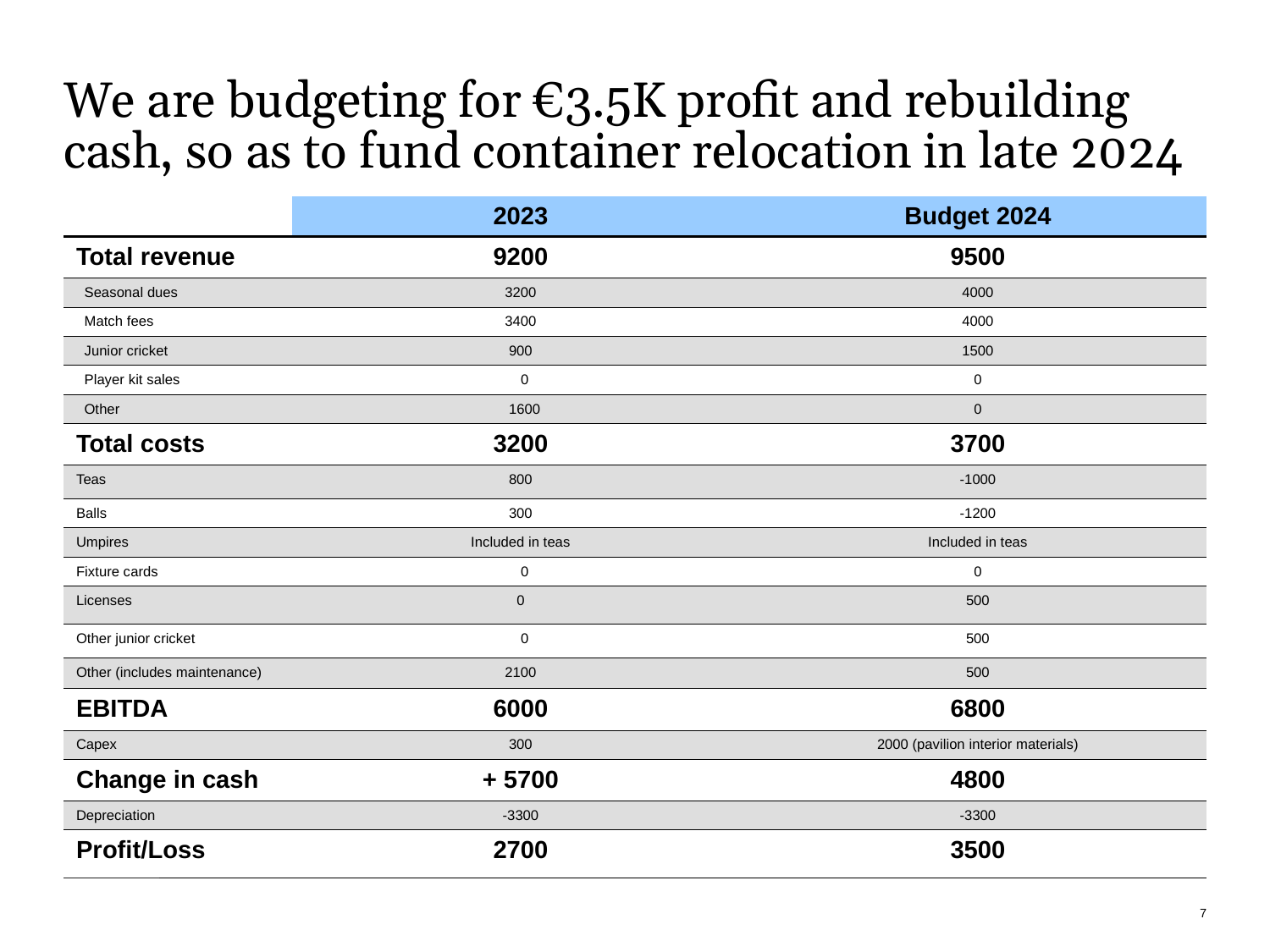

# We are budgeting for €3.5K profit and rebuilding cash, so as to fund container relocation in late 2024
|  | 2023 | Budget 2024 |
| --- | --- | --- |
| Total revenue | 9200 | 9500 |
| Seasonal dues | 3200 | 4000 |
| Match fees | 3400 | 4000 |
| Junior cricket | 900 | 1500 |
| Player kit sales | 0 | 0 |
| Other | 1600 | 0 |
| Total costs | 3200 | 3700 |
| Teas | 800 | -1000 |
| Balls | 300 | -1200 |
| Umpires | Included in teas | Included in teas |
| Fixture cards | 0 | 0 |
| Licenses | 0 | 500 |
| Other junior cricket | 0 | 500 |
| Other (includes maintenance) | 2100 | 500 |
| EBITDA | 6000 | 6800 |
| Capex | 300 | 2000 (pavilion interior materials) |
| Change in cash | + 5700 | 4800 |
| Depreciation | -3300 | -3300 |
| Profit/Loss | 2700 | 3500 |

7